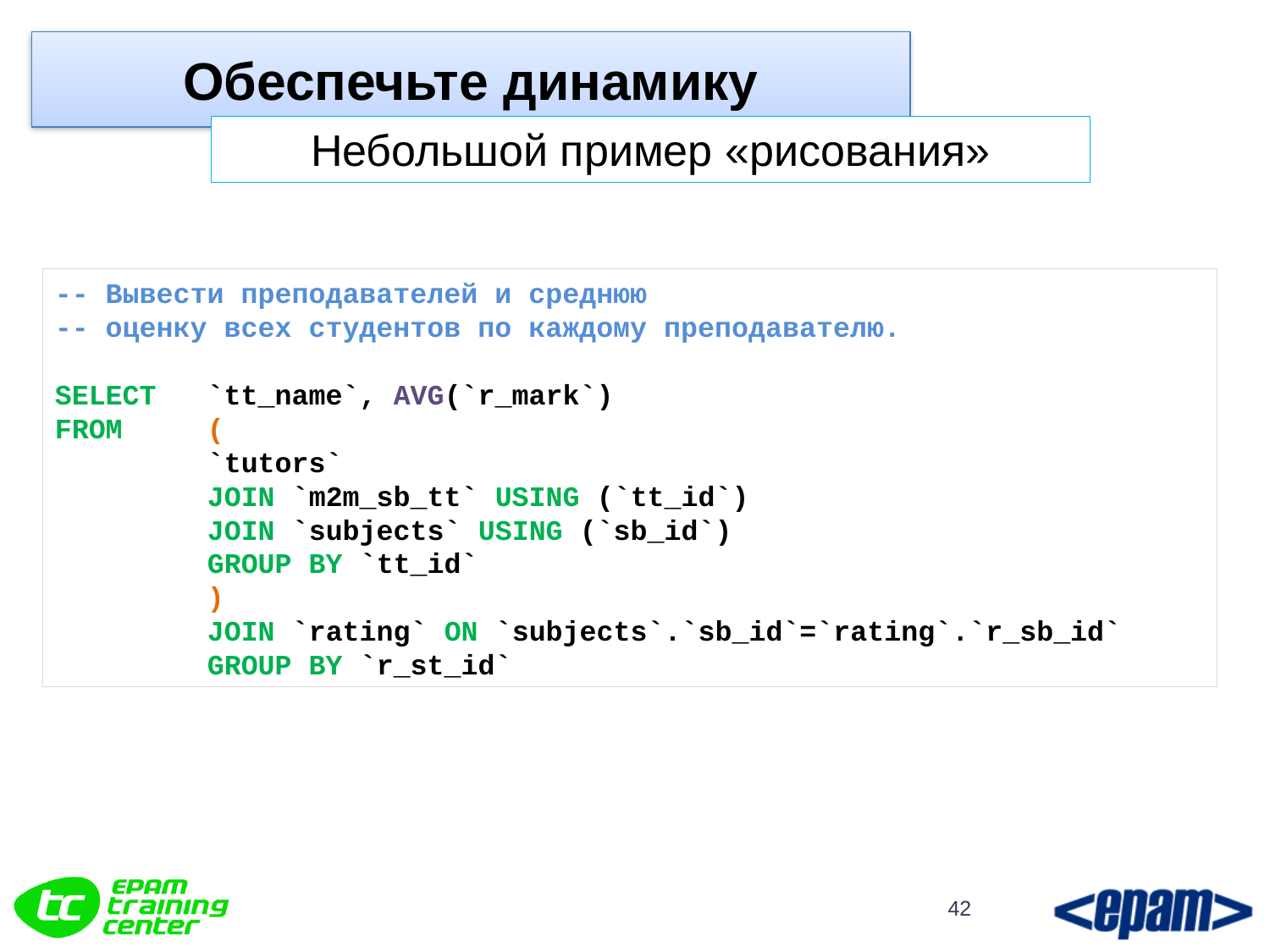

# Обеспечьте динамику
Небольшой пример «рисования»
-- Вывести преподавателей и среднюю
-- оценку всех студентов по каждому преподавателю.

SELECT   `tt_name`, AVG(`r_mark`)
FROM     (
         `tutors`
         JOIN `m2m_sb_tt` USING (`tt_id`)
         JOIN `subjects` USING (`sb_id`)
         GROUP BY `tt_id`
         )
         JOIN `rating` ON `subjects`.`sb_id`=`rating`.`r_sb_id`
         GROUP BY `r_st_id`
42